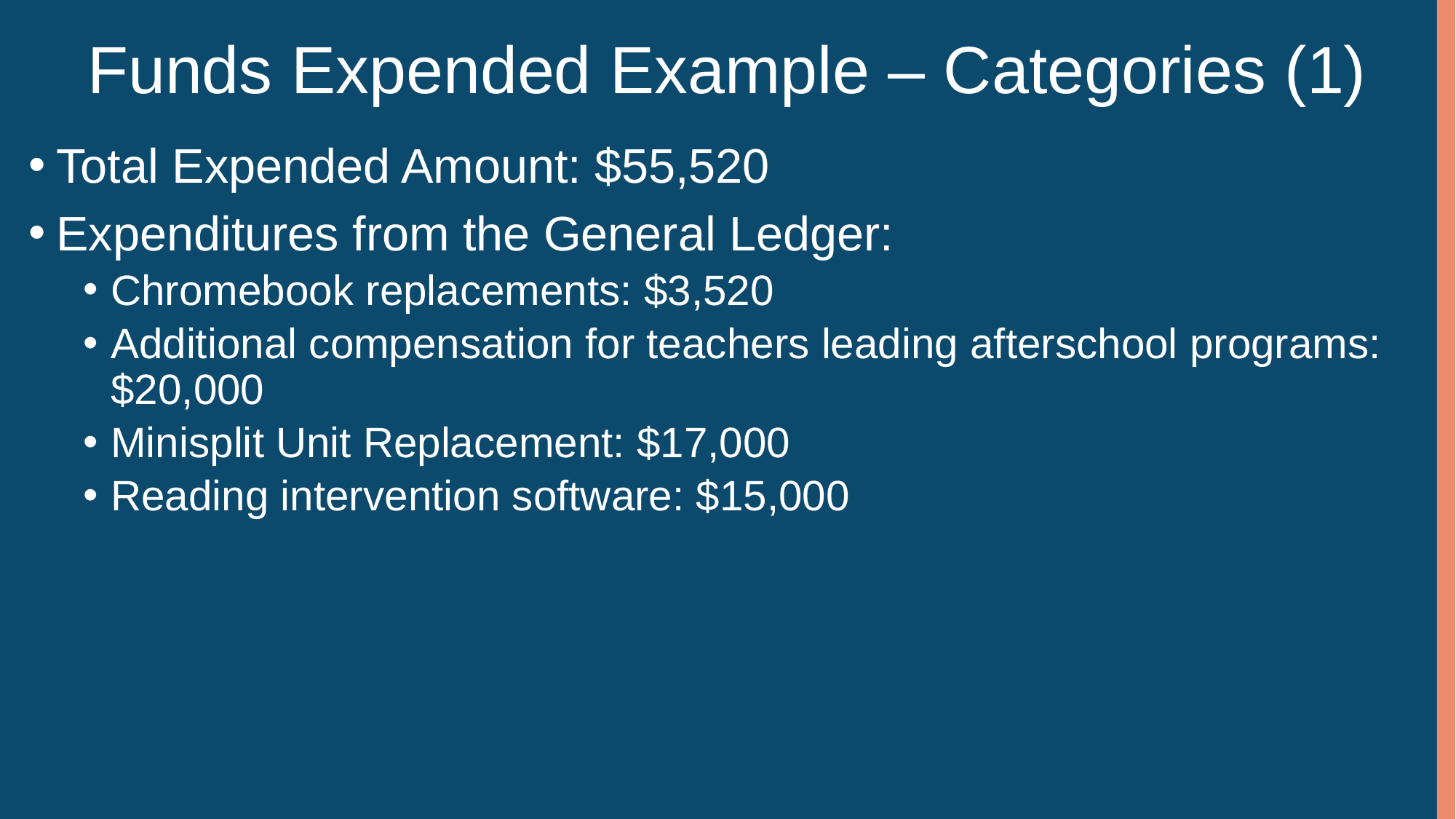

# Funds Expended Example – Categories (1)
Total Expended Amount: $55,520
Expenditures from the General Ledger:
Chromebook replacements: $3,520
Additional compensation for teachers leading afterschool programs: $20,000
Minisplit Unit Replacement: $17,000
Reading intervention software: $15,000